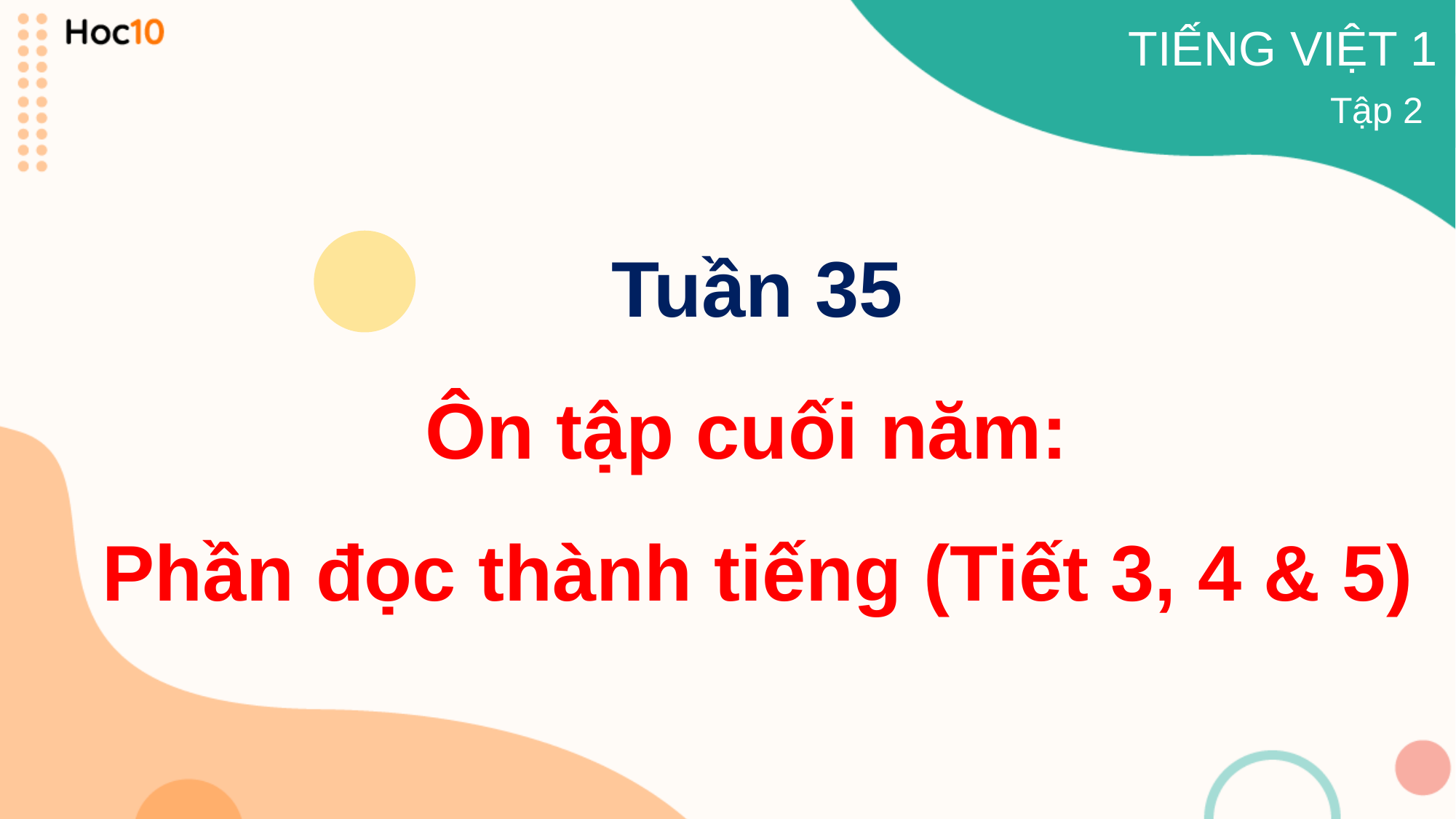

TIẾNG VIỆT 1
Tập 2
Tuần 35
Ôn tập cuối năm:
Phần đọc thành tiếng (Tiết 3, 4 & 5)